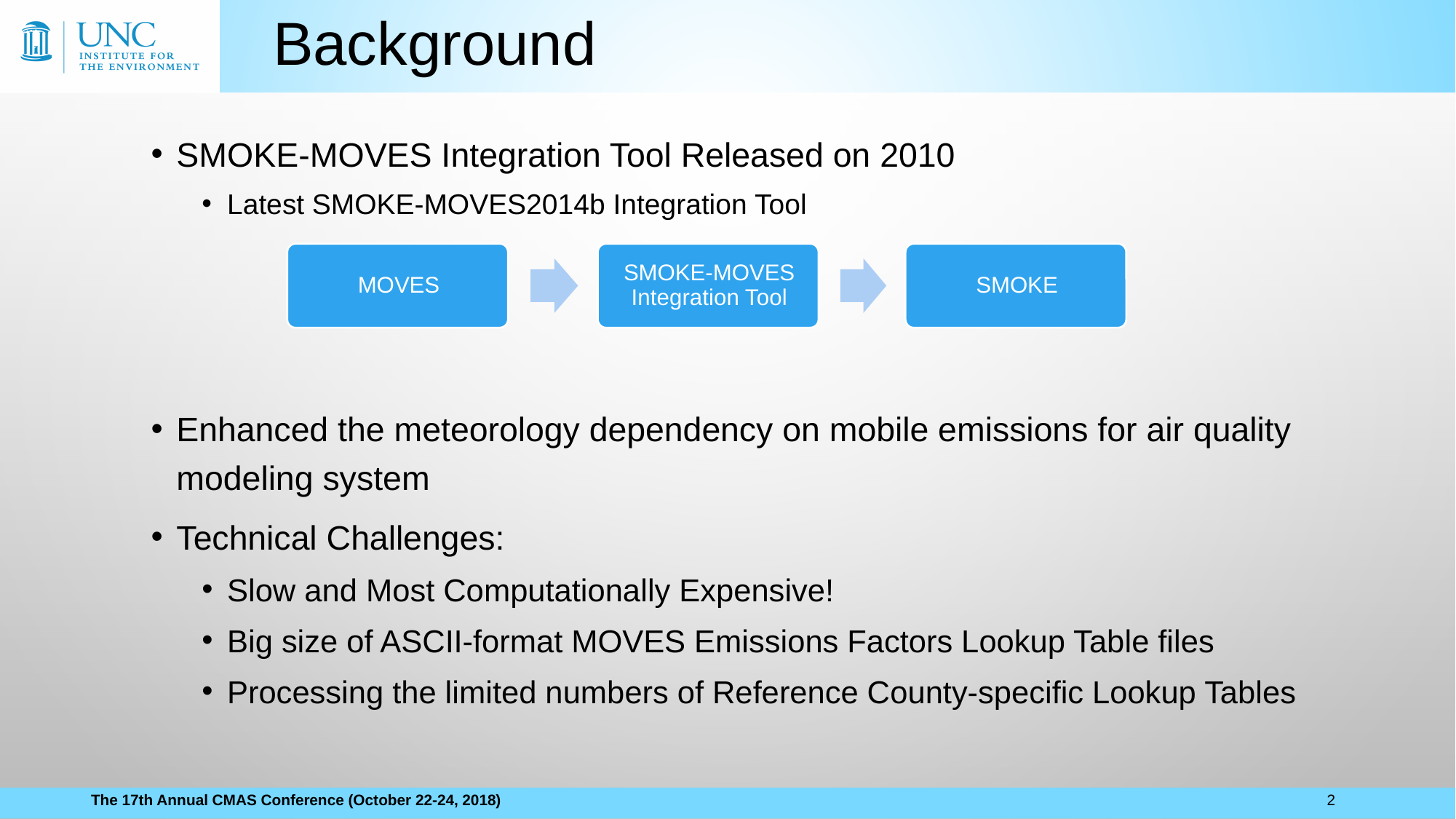

# Background
SMOKE-MOVES Integration Tool Released on 2010
Latest SMOKE-MOVES2014b Integration Tool

Enhanced the meteorology dependency on mobile emissions for air quality modeling system
Technical Challenges:
Slow and Most Computationally Expensive!
Big size of ASCII-format MOVES Emissions Factors Lookup Table files
Processing the limited numbers of Reference County-specific Lookup Tables
MOVES

SMOKE-MOVES Integration Tool

SMOKE
The 17th Annual CMAS Conference (October 22-24, 2018)
2